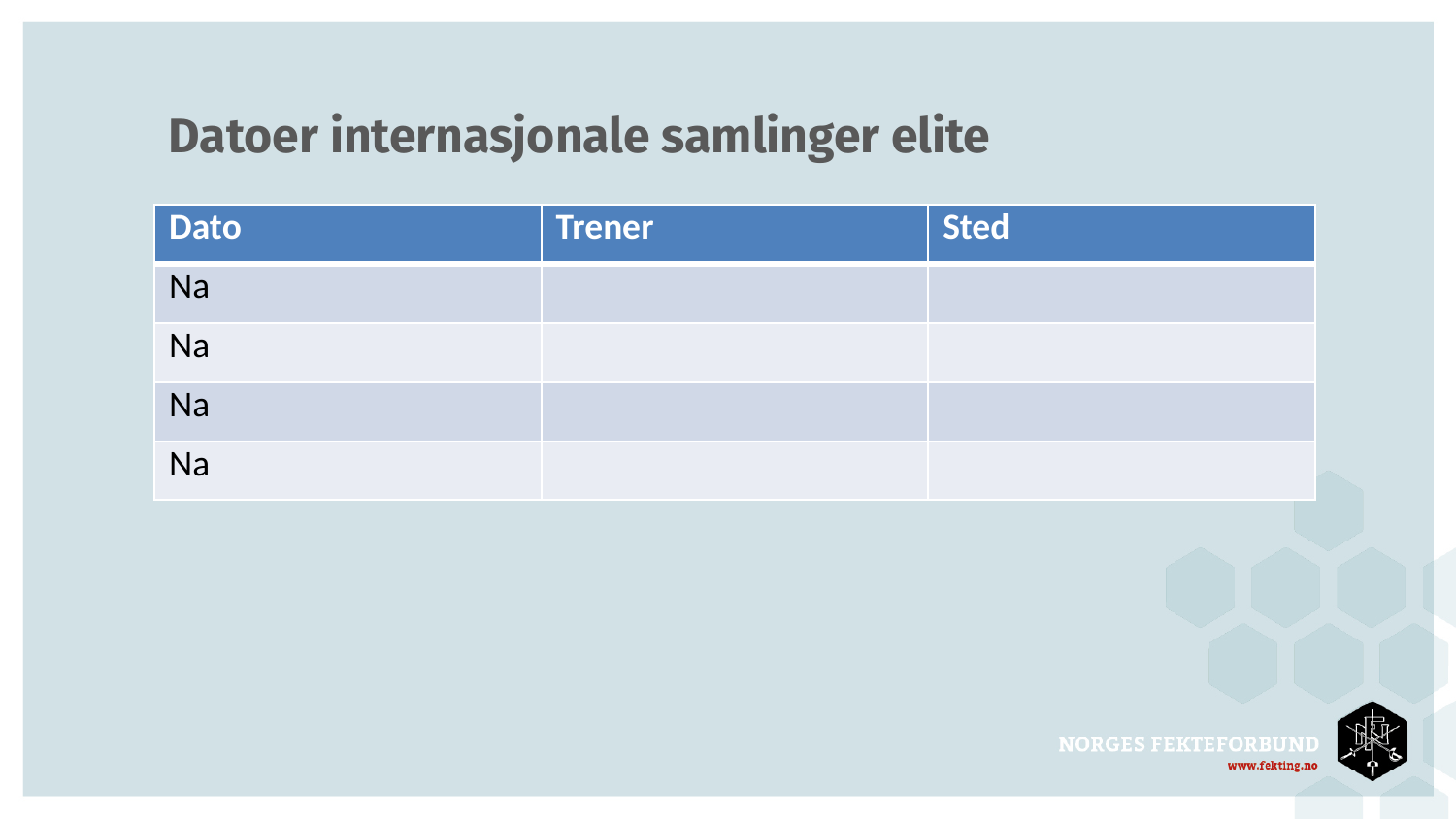

# Datoer internasjonale samlinger elite
| Dato | Trener | Sted |
| --- | --- | --- |
| Na |  |  |
| Na |  |  |
| Na |  |  |
| Na |  |  |